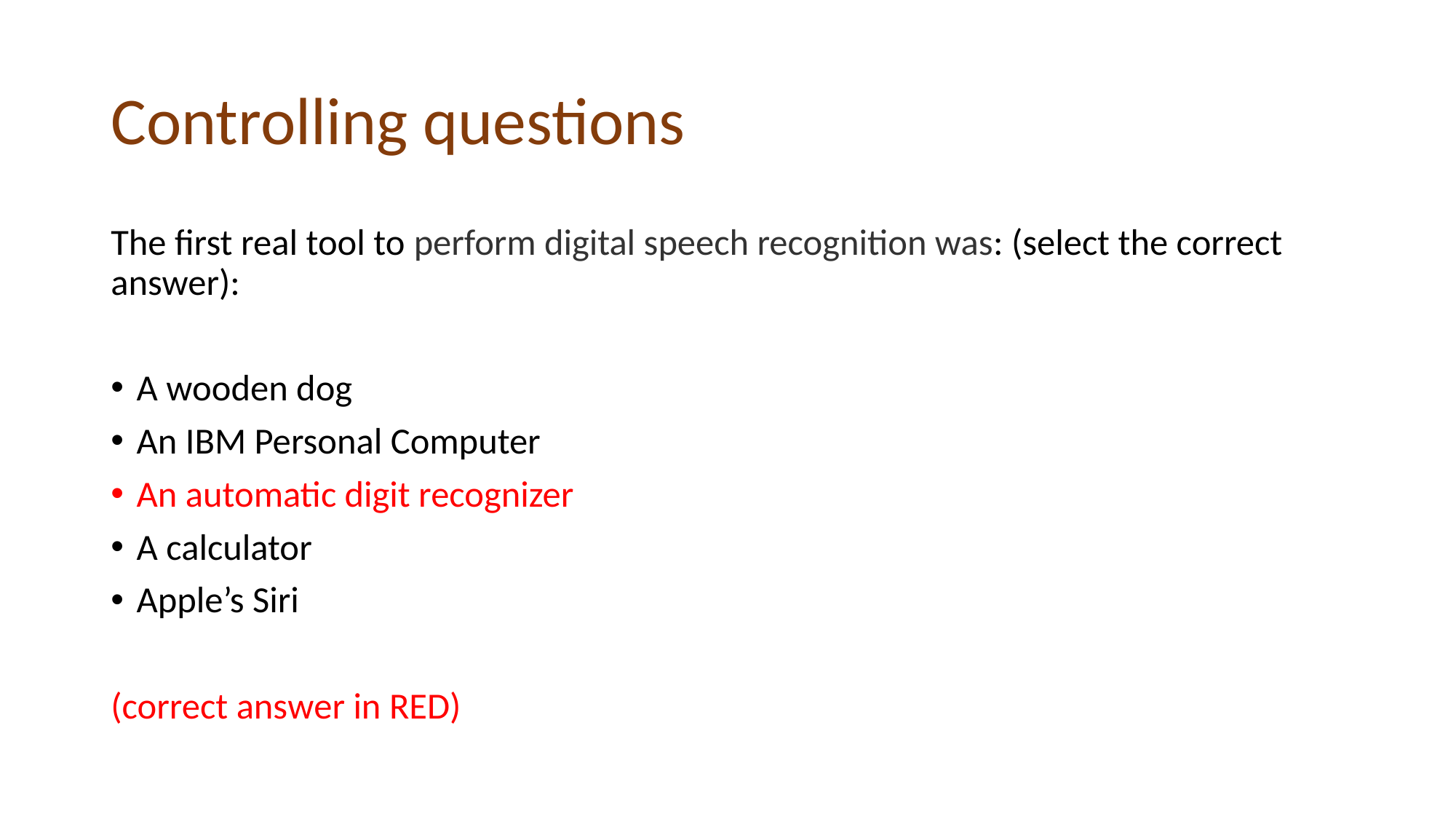

# Controlling questions
The first real tool to perform digital speech recognition was: (select the correct answer):

A wooden dog
An IBM Personal Computer
An automatic digit recognizer
A calculator
Apple’s Siri

(correct answer in RED)